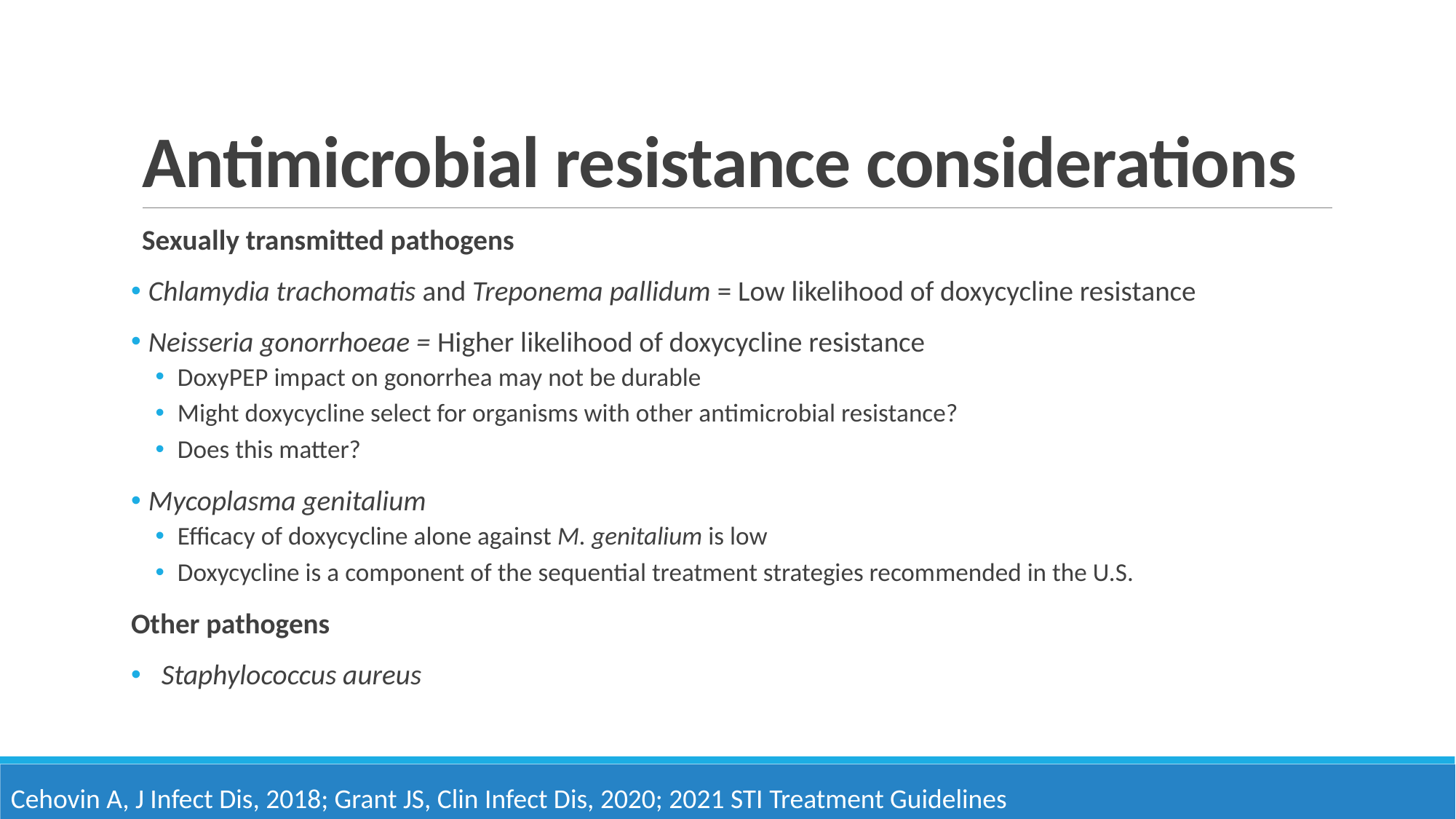

# Antimicrobial resistance considerations
Sexually transmitted pathogens
 Chlamydia trachomatis and Treponema pallidum = Low likelihood of doxycycline resistance
 Neisseria gonorrhoeae = Higher likelihood of doxycycline resistance
DoxyPEP impact on gonorrhea may not be durable
Might doxycycline select for organisms with other antimicrobial resistance?
Does this matter?
 Mycoplasma genitalium
Efficacy of doxycycline alone against M. genitalium is low
Doxycycline is a component of the sequential treatment strategies recommended in the U.S.
Other pathogens
Staphylococcus aureus

Cehovin A, J Infect Dis, 2018; Grant JS, Clin Infect Dis, 2020; 2021 STI Treatment Guidelines